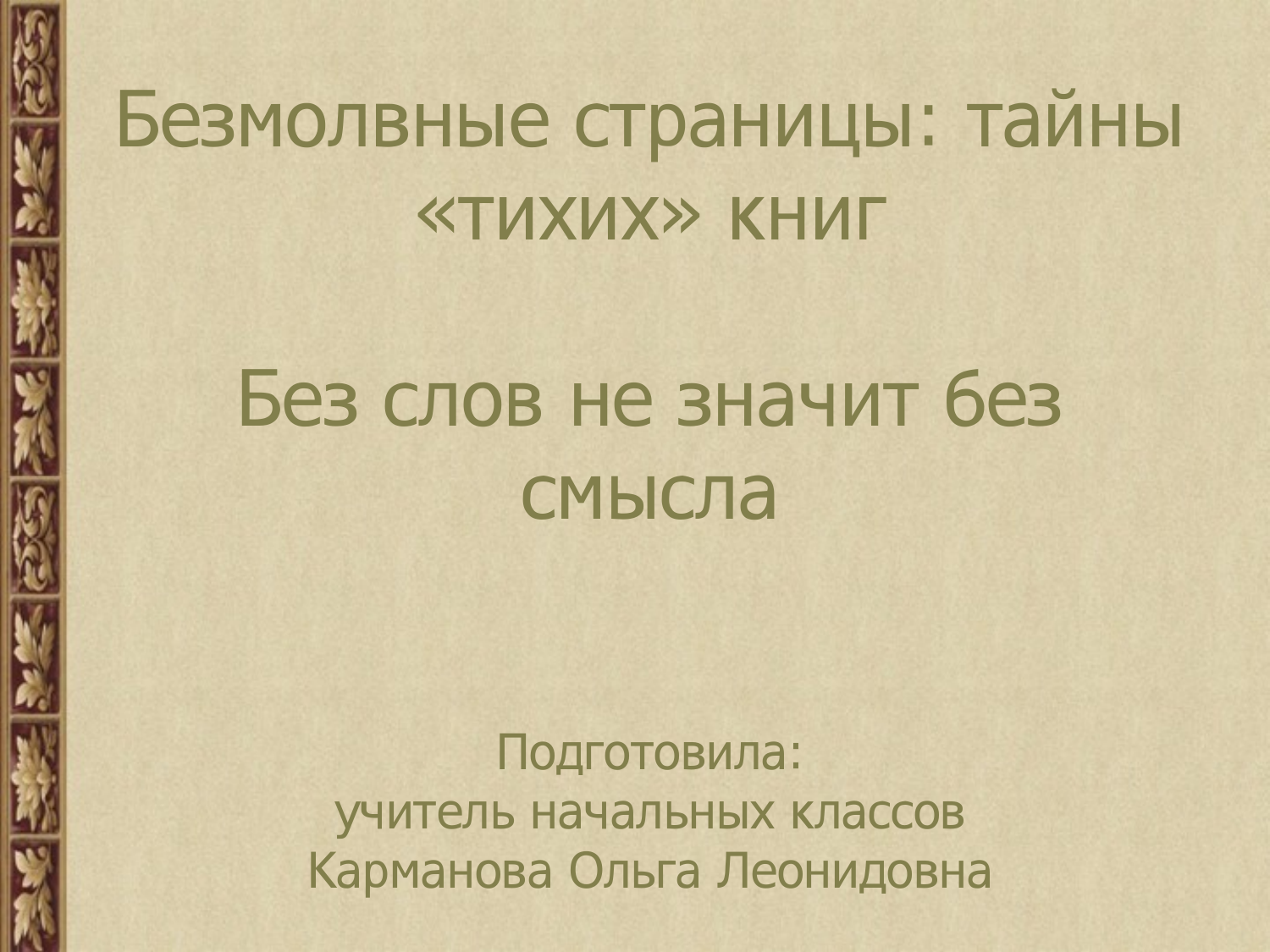

# Безмолвные страницы: тайны «тихих» книг Без слов не значит без смысла Подготовила: учитель начальных классов Карманова Ольга Леонидовна